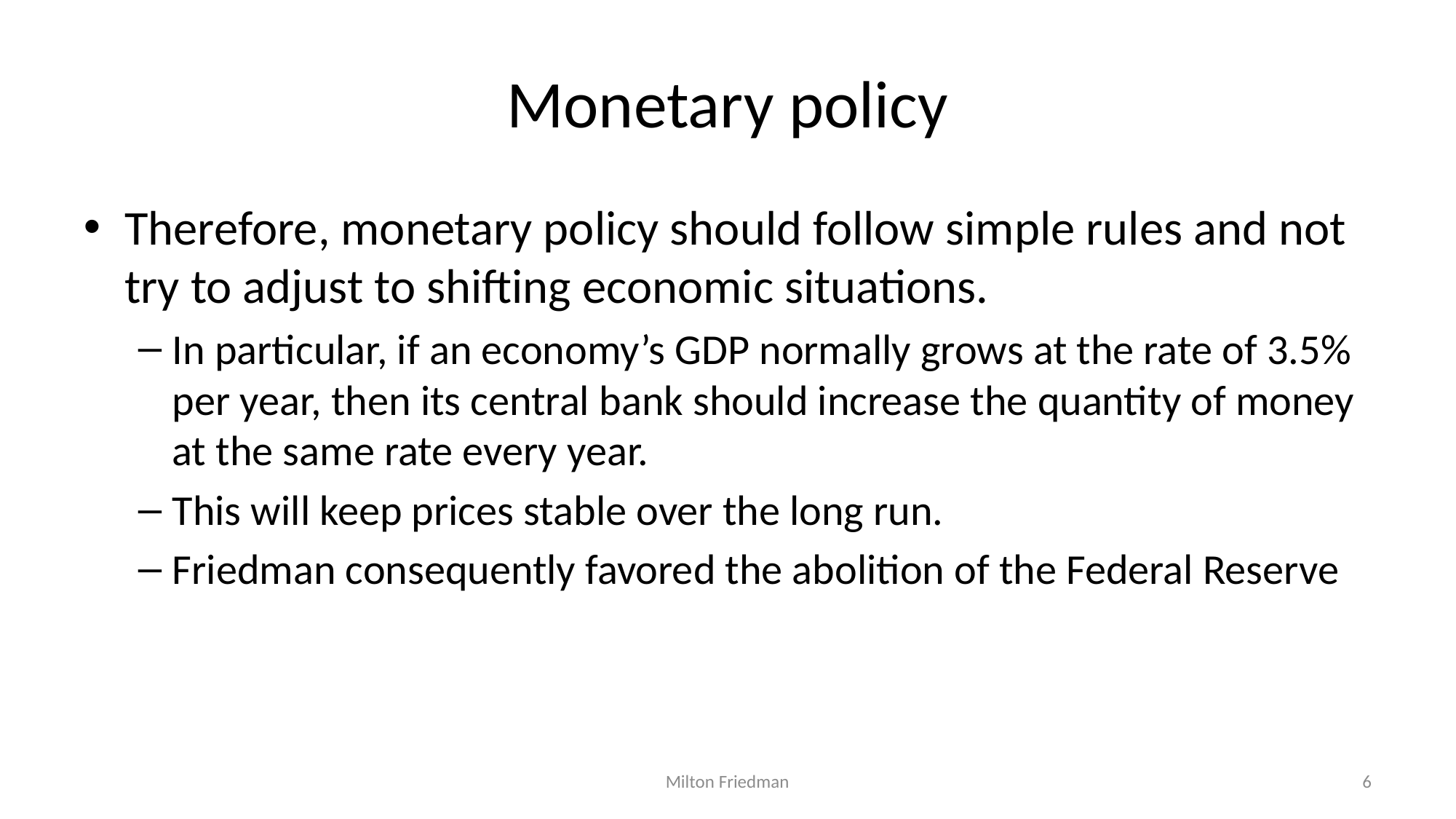

# Monetary policy
Therefore, monetary policy should follow simple rules and not try to adjust to shifting economic situations.
In particular, if an economy’s GDP normally grows at the rate of 3.5% per year, then its central bank should increase the quantity of money at the same rate every year.
This will keep prices stable over the long run.
Friedman consequently favored the abolition of the Federal Reserve

Milton Friedman
6